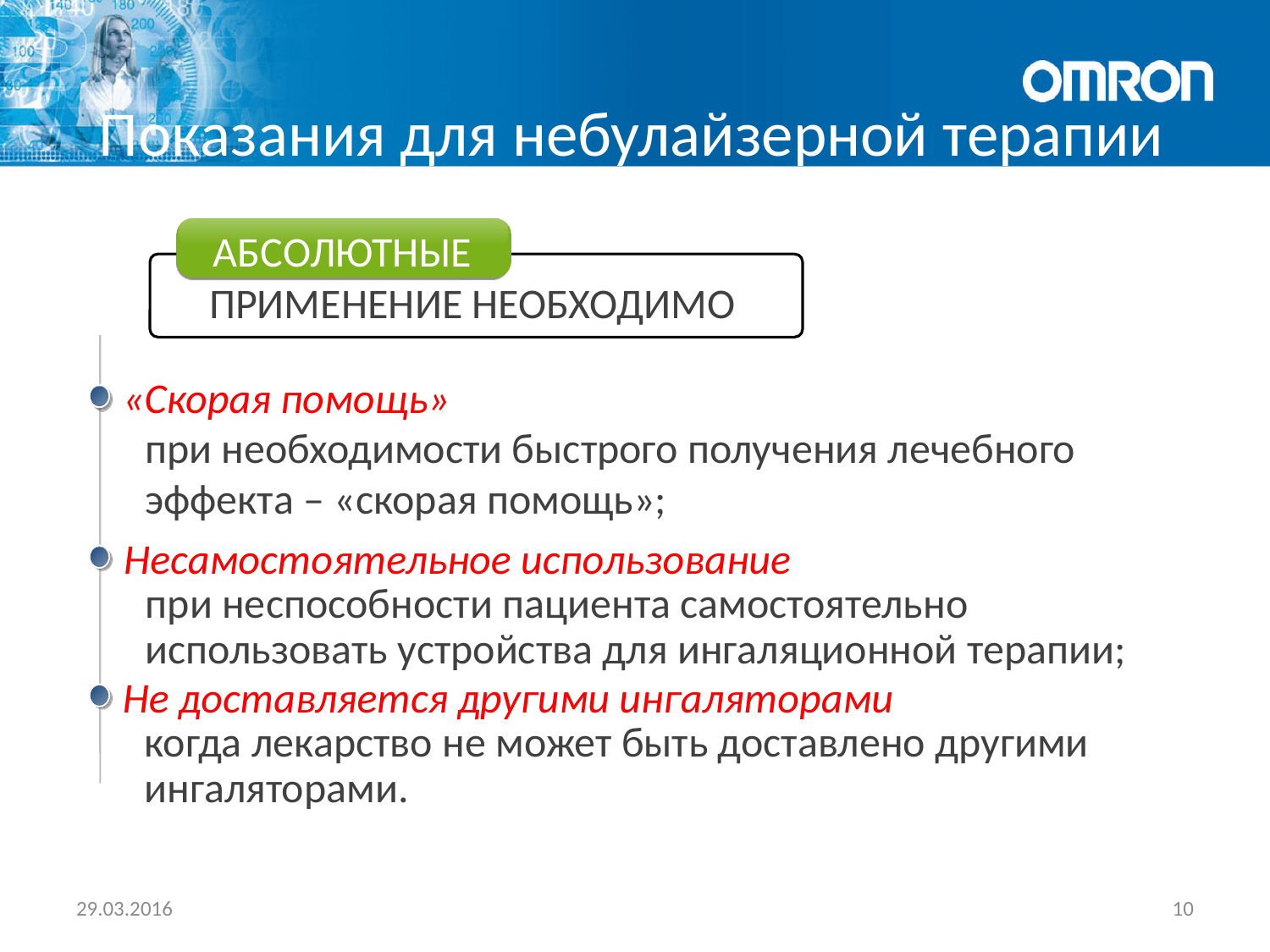

Показания для небулайзерной терапии

АБСОЛЮТНЫЕ

ПРИМЕНЕНИЕ НЕОБХОДИМО

 «Скорая помощь»

при необходимости быстрого получения лечебного эффекта – «скорая помощь»;

 Несамостоятельное использование

при неспособности пациента самостоятельно использовать устройства для ингаляционной терапии;
 Не доставляется другими ингаляторами

когда лекарство не может быть доставлено другими  ингаляторами.

29.03.2016
10